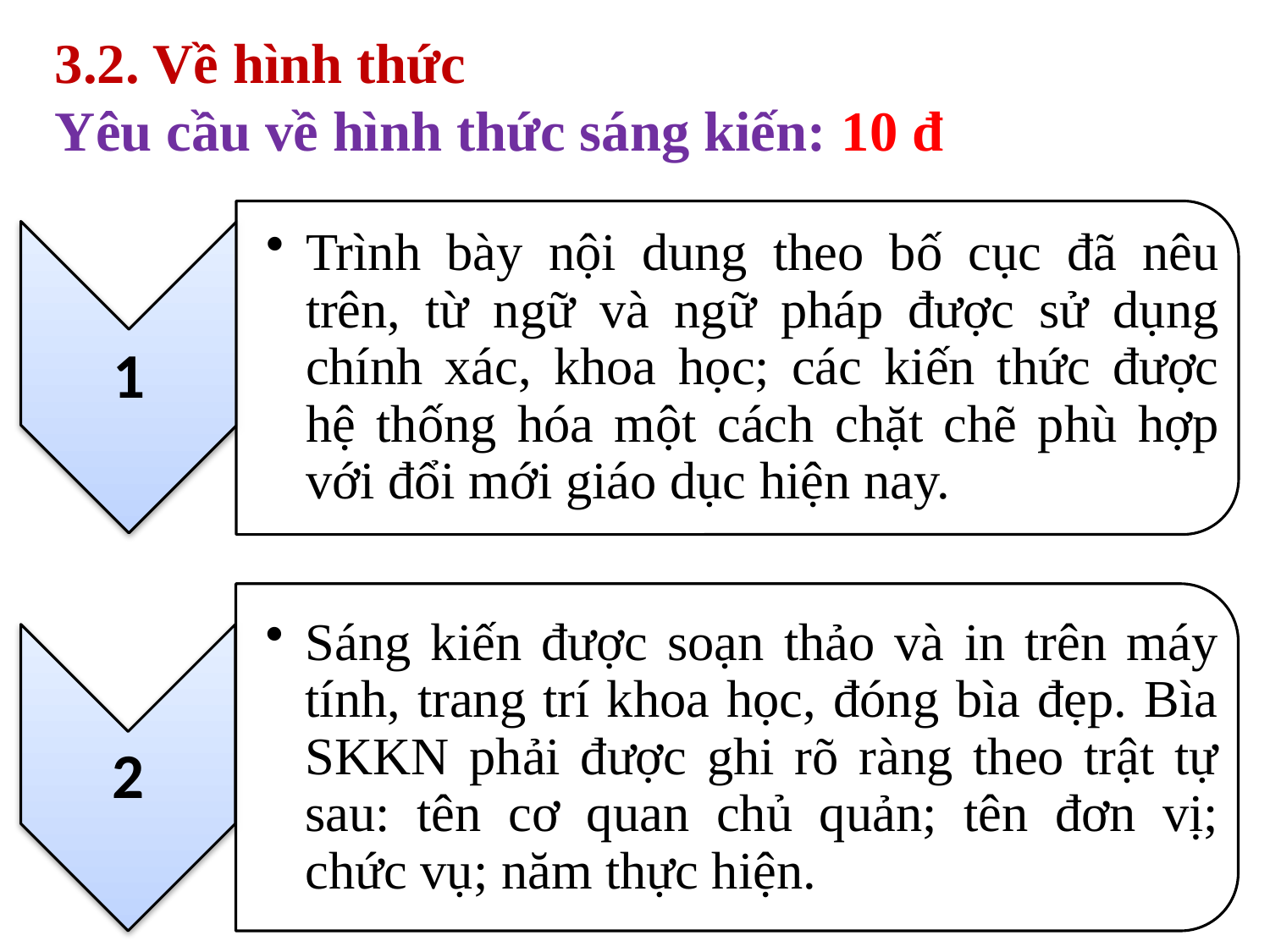

3.2. Về hình thức
Yêu cầu về hình thức sáng kiến: 10 đ
1
Trình bày nội dung theo bố cục đã nêu trên, từ ngữ và ngữ pháp được sử dụng chính xác, khoa học; các kiến thức được hệ thống hóa một cách chặt chẽ phù hợp với đổi mới giáo dục hiện nay.
2
Sáng kiến được soạn thảo và in trên máy tính, trang trí khoa học, đóng bìa đẹp. Bìa SKKN phải được ghi rõ ràng theo trật tự sau: tên cơ quan chủ quản; tên đơn vị; chức vụ; năm thực hiện.